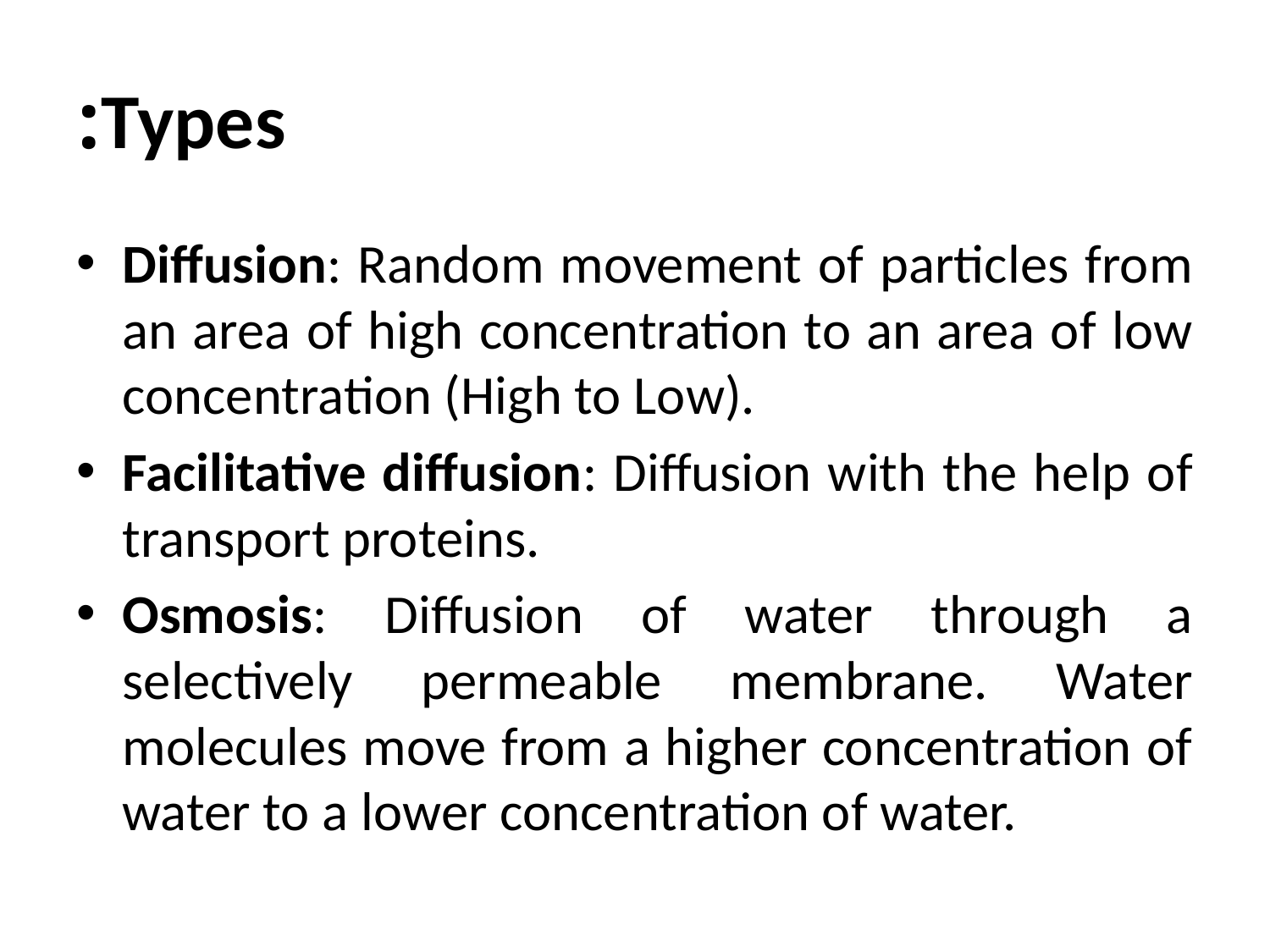

# Types:
Diffusion: Random movement of particles from an area of high concentration to an area of low concentration (High to Low).
Facilitative diffusion: Diffusion with the help of transport proteins.
Osmosis: Diffusion of water through a selectively permeable membrane. Water molecules move from a higher concentration of water to a lower concentration of water.